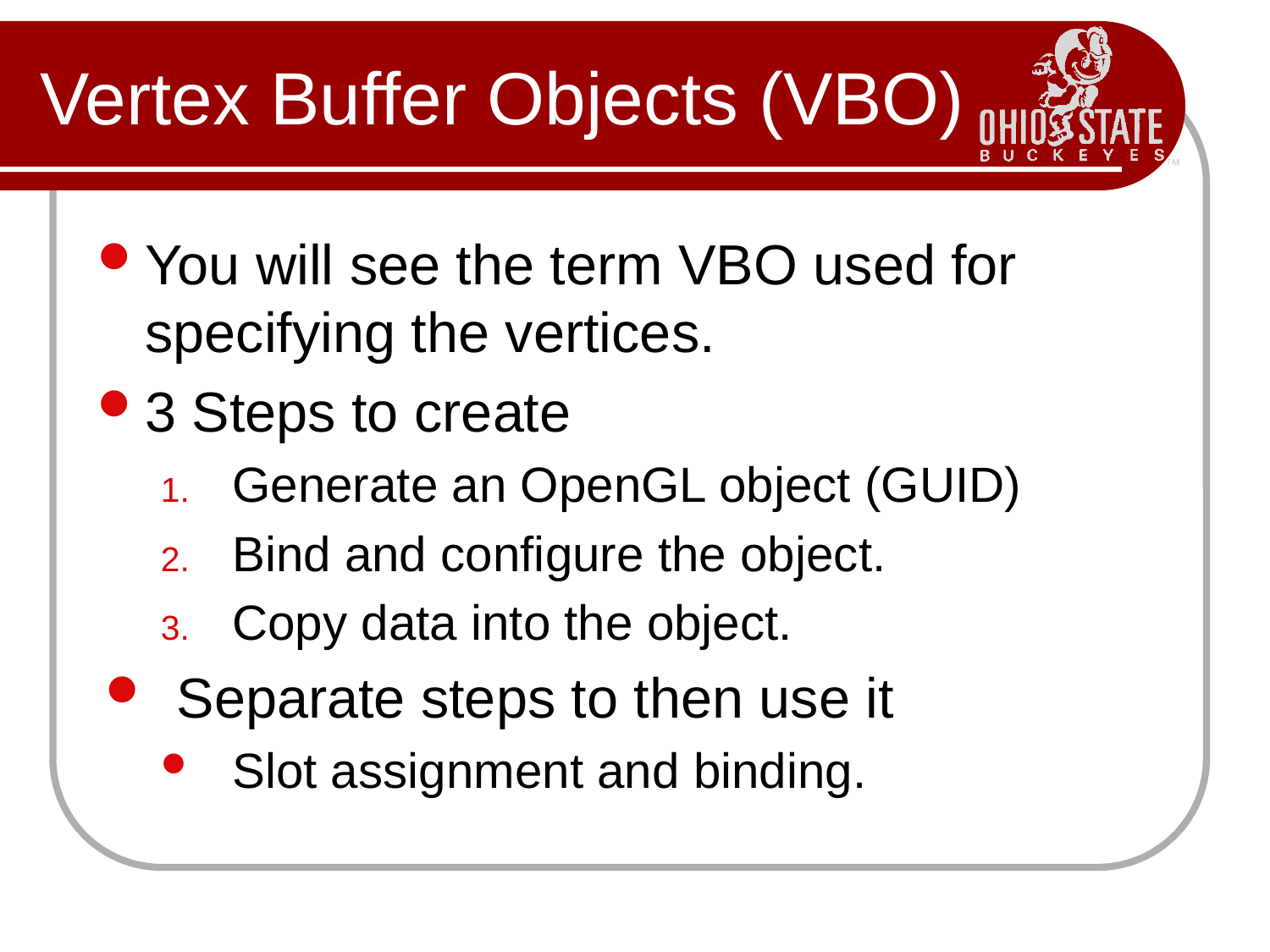

# Vertex Buffer Objects (VBO)
You will see the term VBO used for specifying the vertices.
3 Steps to create
Generate an OpenGL object (GUID)
Bind and configure the object.
Copy data into the object.
Separate steps to then use it
Slot assignment and binding.